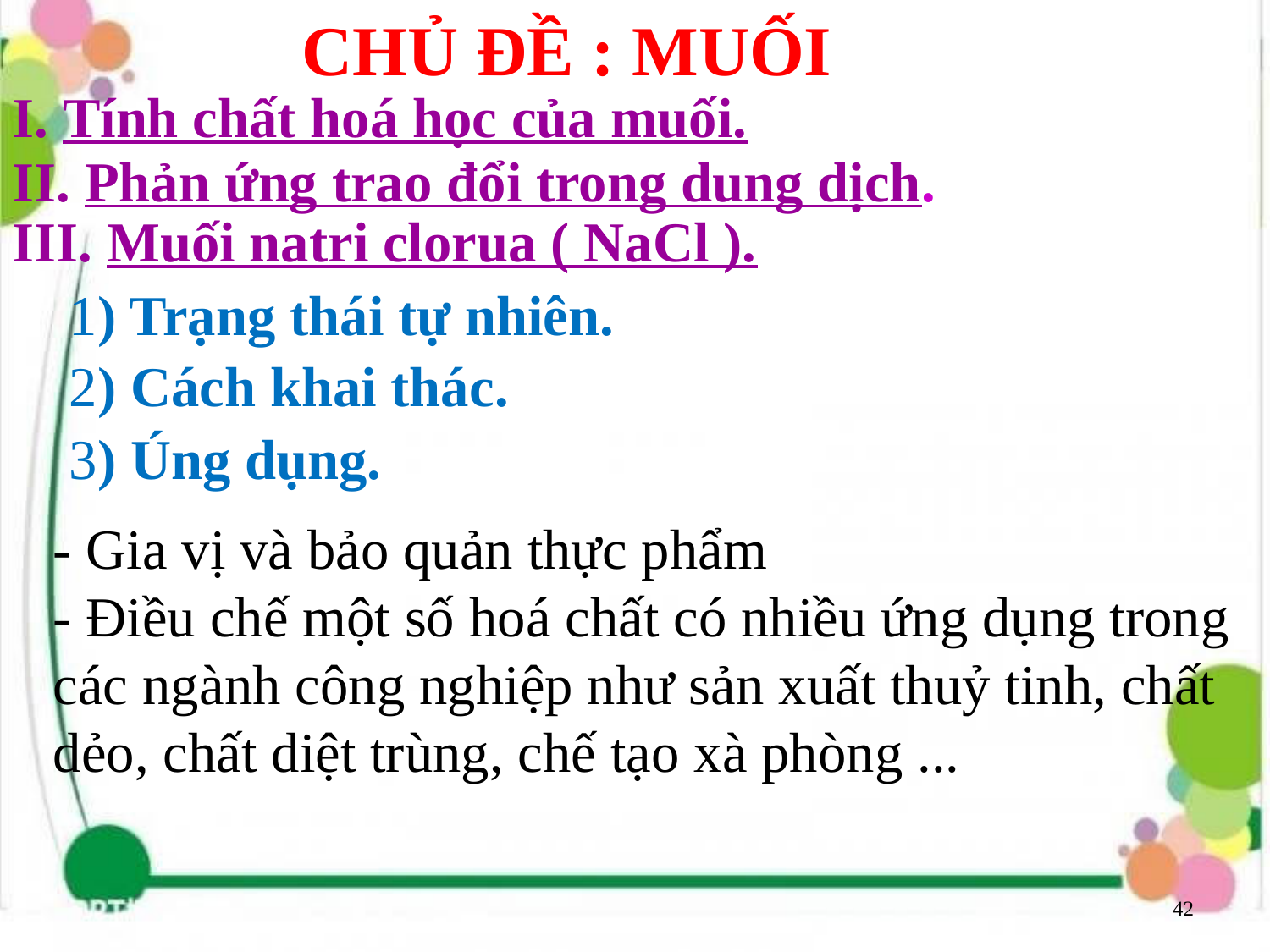

CHỦ ĐỀ : MUỐI
I. Tính chất hoá học của muối.

II. Phản ứng trao đổi trong dung dịch.

III. Muối natri clorua ( NaCl ).

    1) Trạng thái tự nhiên.
    2) Cách khai thác.
    3) Úng dụng.
- Gia vị và bảo quản thực phẩm
- Điều chế một số hoá chất có nhiều ứng dụng trong các ngành công nghiệp như sản xuất thuỷ tinh, chất dẻo, chất diệt trùng, chế tạo xà phòng ...

42